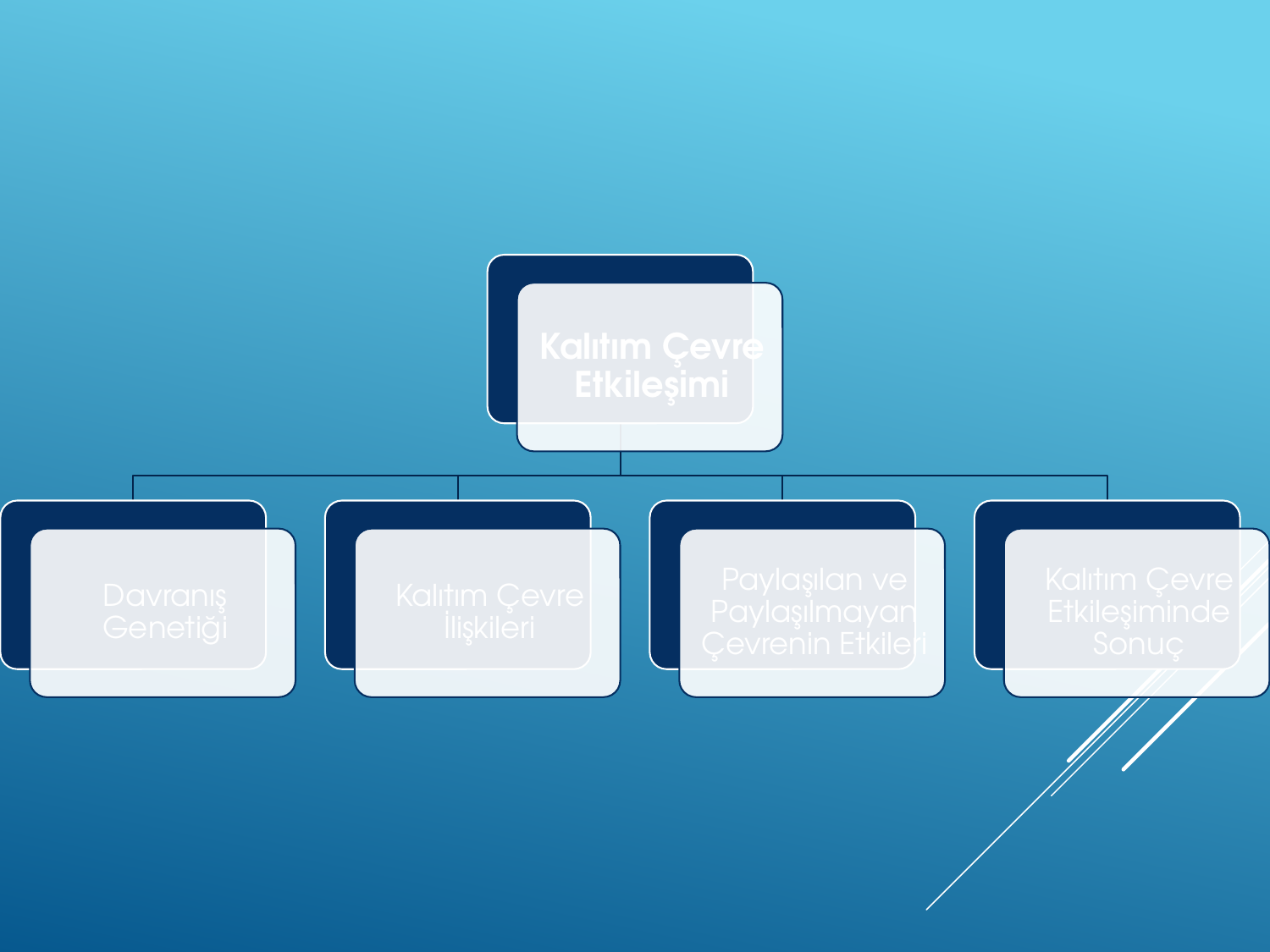

Kalıtım Çevre Etkileşimi
Davranış Genetiği
Kalıtım Çevre İlişkileri
Paylaşılan ve Paylaşılmayan Çevrenin Etkileri
Kalıtım Çevre Etkileşiminde Sonuç